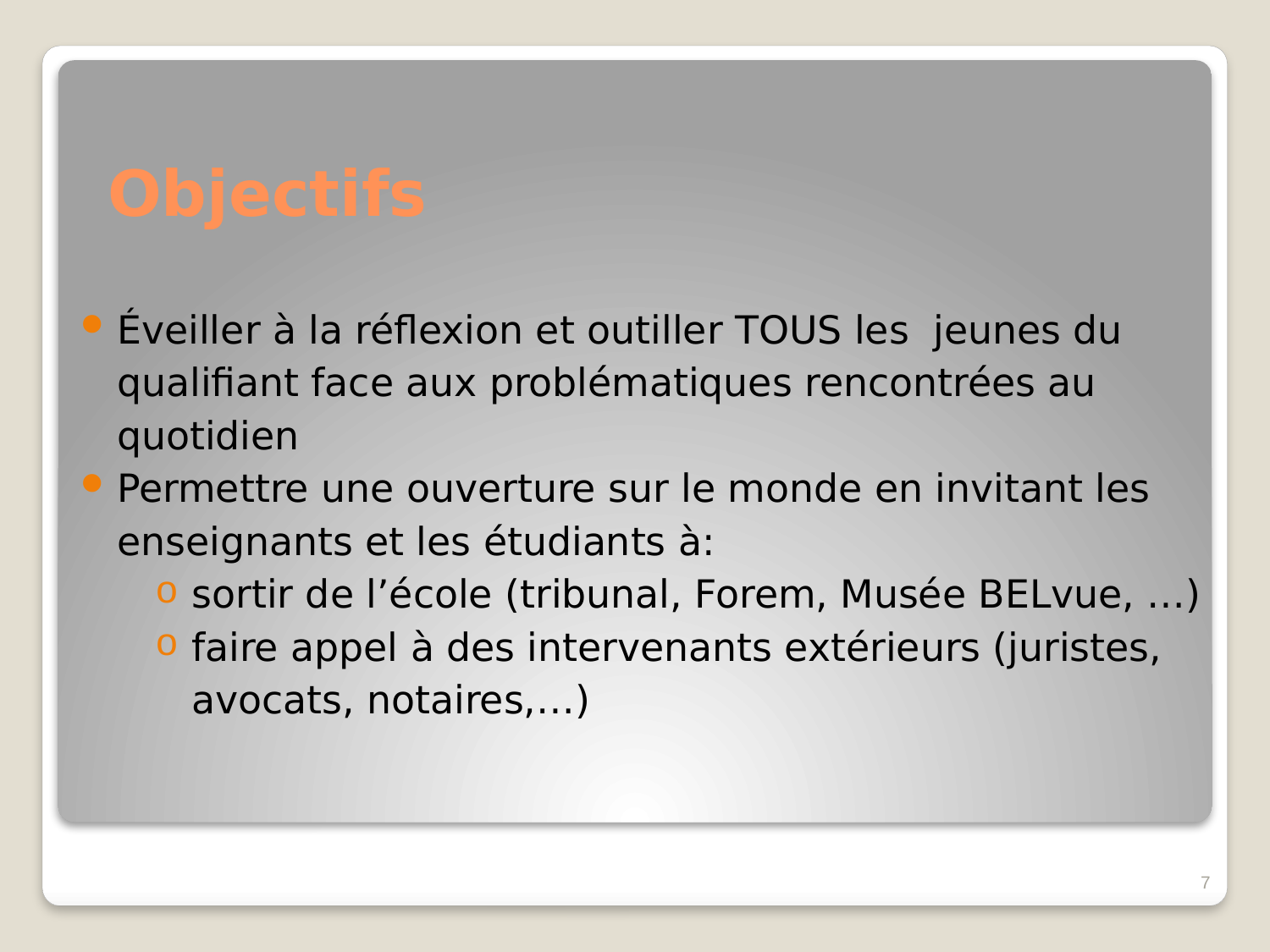

# Objectifs
éveiller à la réflexion et outiller TOUS les  jeunes du qualifiant face aux problématiques rencontrées au quotidien
Permettre une ouverture sur le monde en invitant les enseignants et les étudiants à:
sortir de l’école (tribunal, Forem, Musée BELvue, …)
faire appel à des intervenants extérieurs (juristes,   avocats, notaires,…)
7